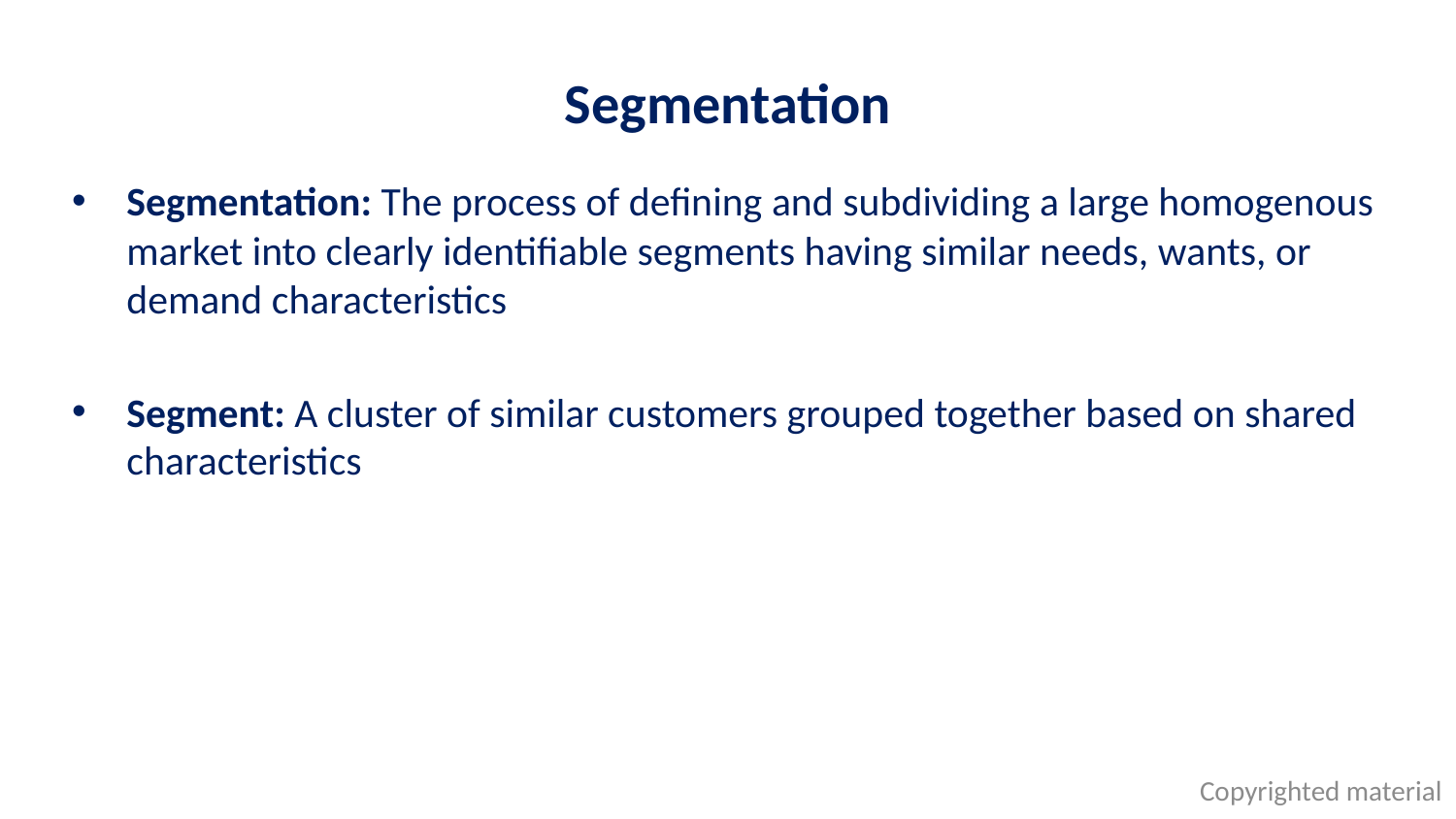

# Segmentation
Segmentation: The process of defining and subdividing a large homogenous market into clearly identifiable segments having similar needs, wants, or demand characteristics

Segment: A cluster of similar customers grouped together based on shared characteristics